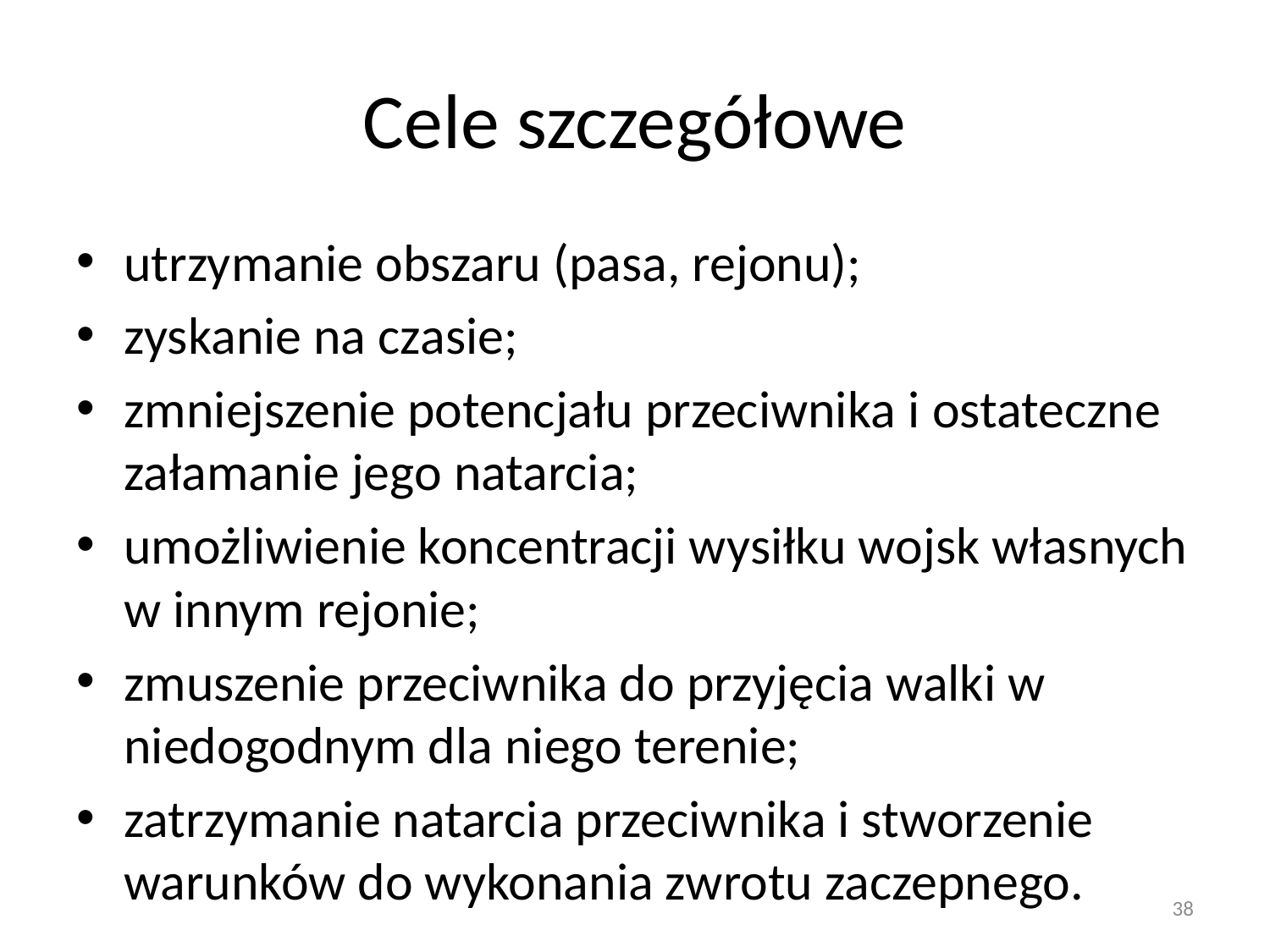

# Cele szczegółowe
utrzymanie obszaru (pasa, rejonu);
zyskanie na czasie;
zmniejszenie potencjału przeciwnika i ostateczne załamanie jego natarcia;
umożliwienie koncentracji wysiłku wojsk własnych w innym rejonie;
zmuszenie przeciwnika do przyjęcia walki w niedogodnym dla niego terenie;
zatrzymanie natarcia przeciwnika i stworzenie warunków do wykonania zwrotu zaczepnego.

38